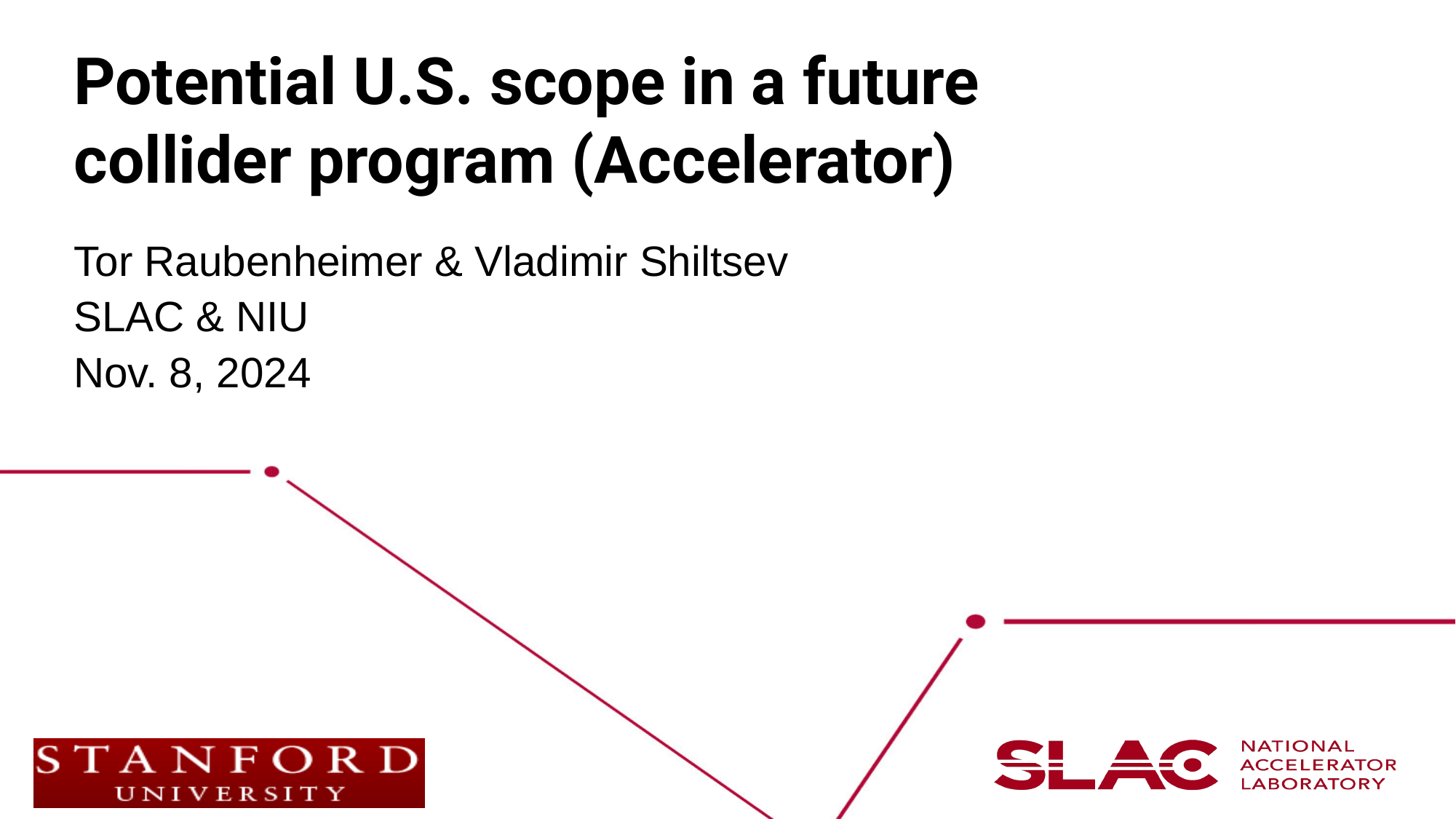

# Potential U.S. scope in a future collider program (Accelerator)
Tor Raubenheimer & Vladimir Shiltsev
SLAC & NIU
Nov. 8, 2024